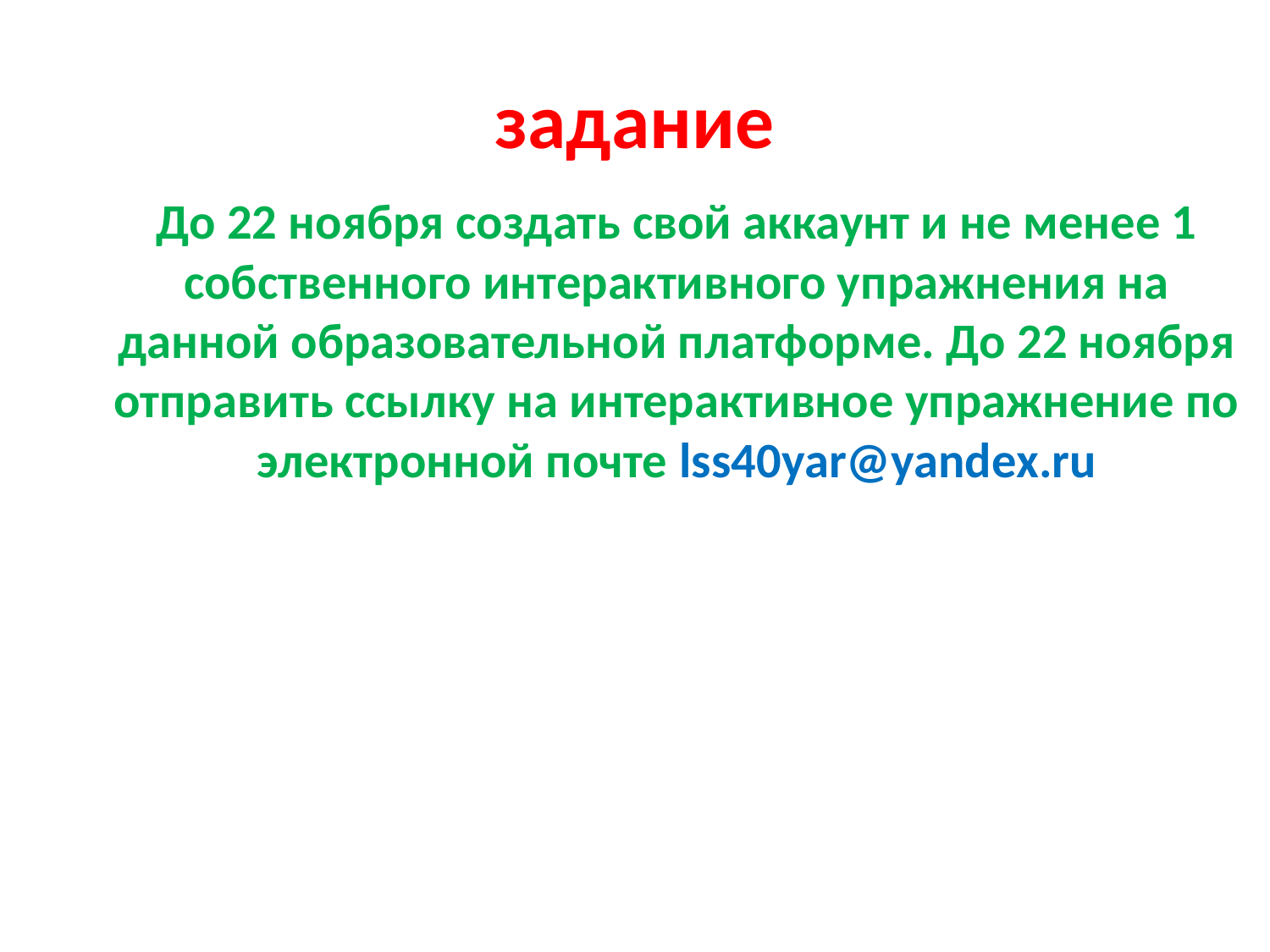

# задание
До 22 ноября создать свой аккаунт и не менее 1 собственного интерактивного упражнения на данной образовательной платформе. До 22 ноября отправить ссылку на интерактивное упражнение по электронной почте lss40yar@yandex.ru